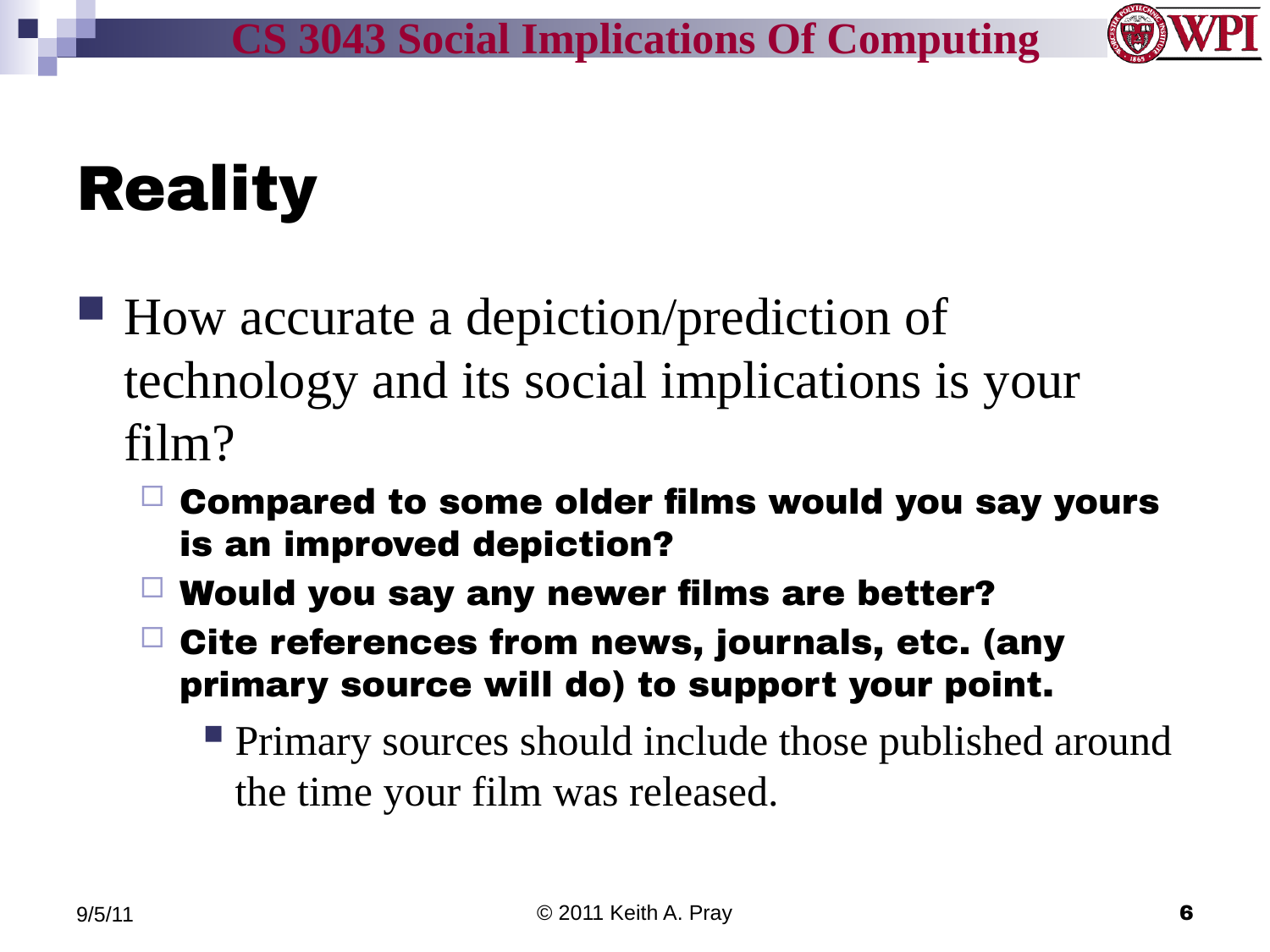

# Reality
How accurate a depiction/prediction of technology and its social implications is your film?
Compared to some older films would you say yours is an improved depiction?
Would you say any newer films are better?
Cite references from news, journals, etc. (any primary source will do) to support your point.
Primary sources should include those published around the time your film was released.
9/5/11
© 2011 Keith A. Pray
6